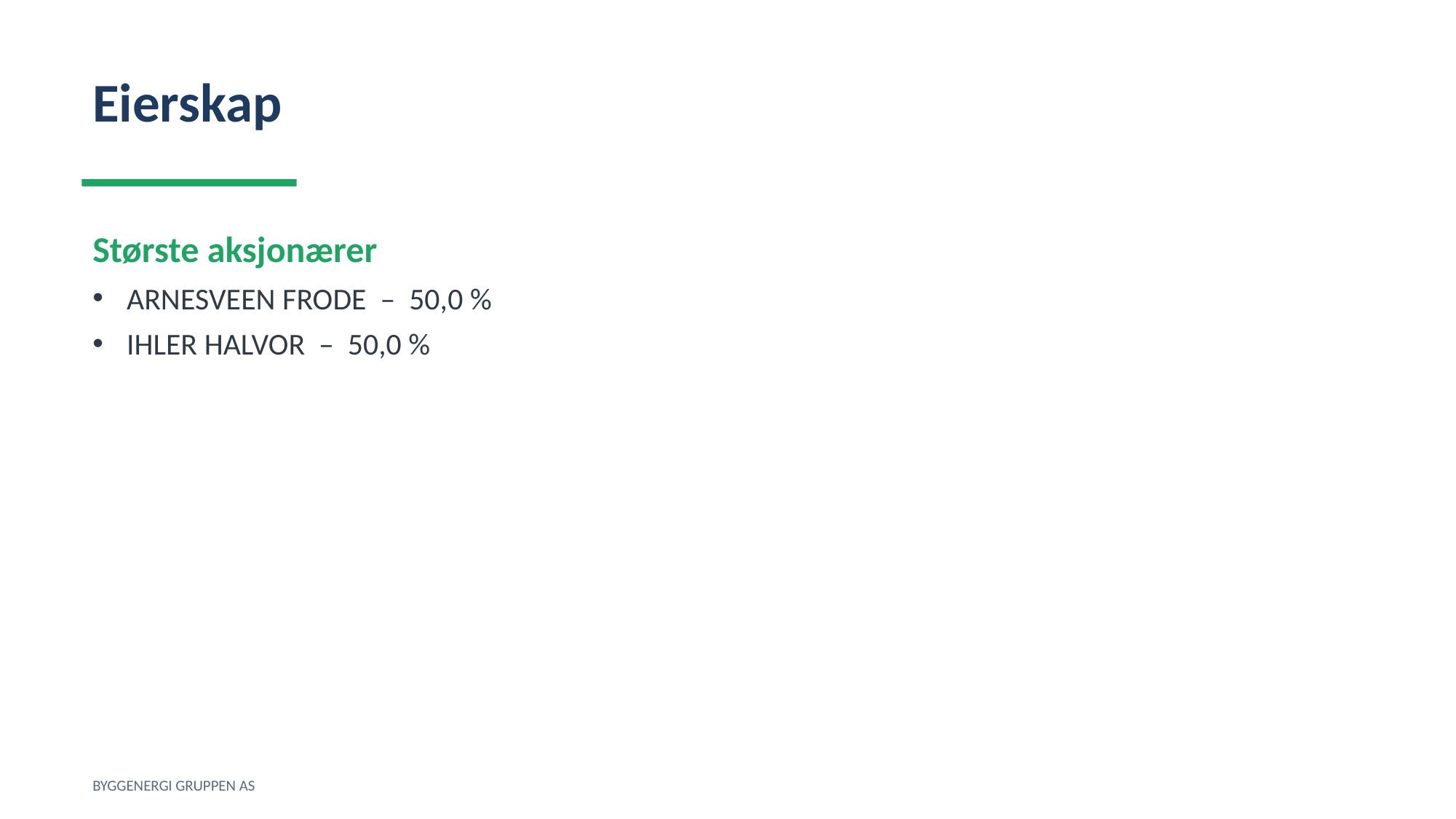

Eierskap

Største aksjonærer
ARNESVEEN FRODE  –  50,0 %
IHLER HALVOR  –  50,0 %
BYGGENERGI GRUPPEN AS